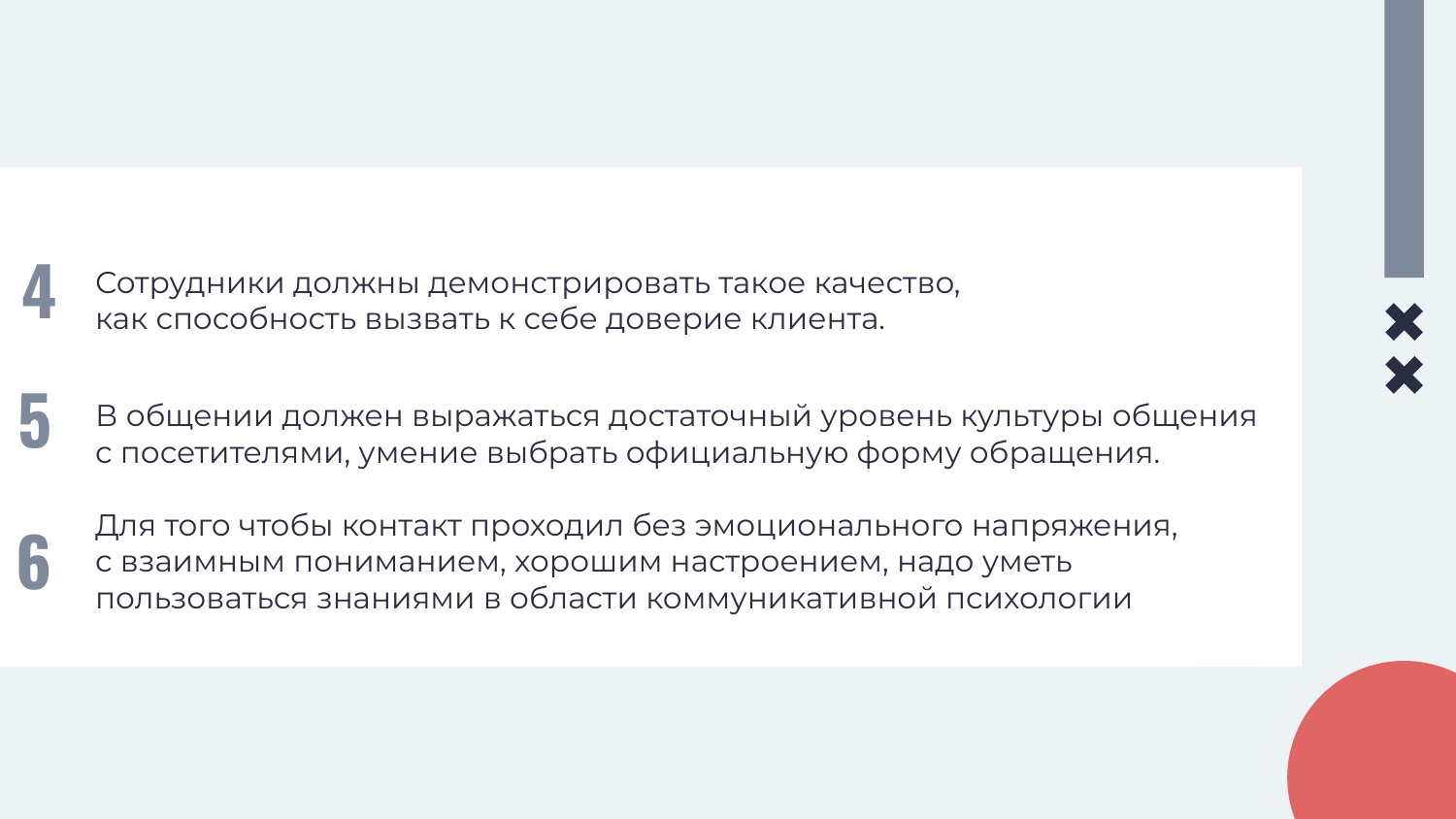

Сотрудники должны демонстрировать такое качество,
как способность вызвать к себе доверие клиента.

В общении должен выражаться достаточный уровень культуры общения
с посетителями, умение выбрать официальную форму обращения.

Для того чтобы контакт проходил без эмоционального напряжения,
с взаимным пониманием, хорошим настроением, надо уметь
пользоваться знаниями в области коммуникативной психологии

4
5
6